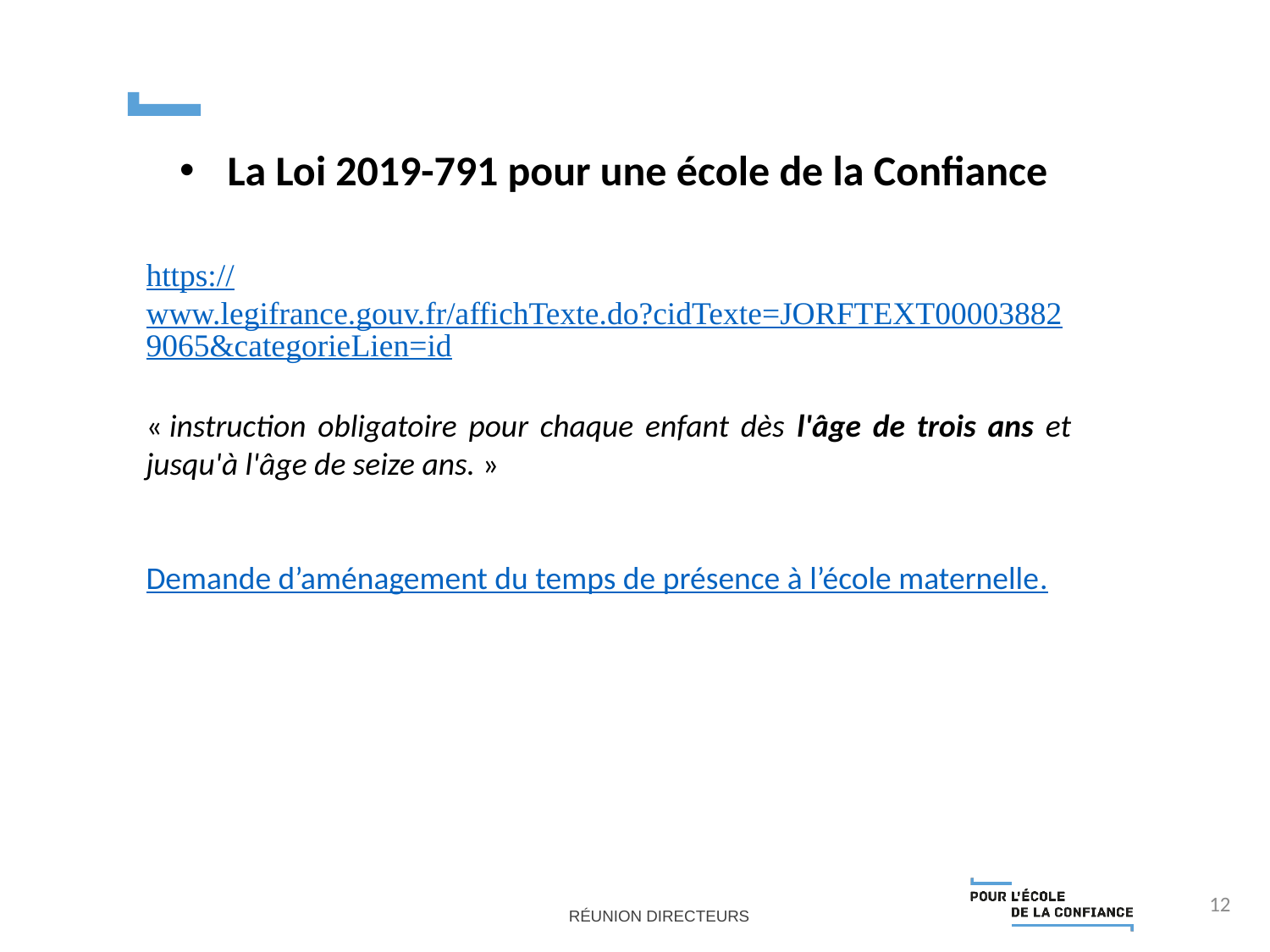

La Loi 2019-791 pour une école de la Confiance
https://www.legifrance.gouv.fr/affichTexte.do?cidTexte=JORFTEXT000038829065&categorieLien=id

« instruction obligatoire pour chaque enfant dès l'âge de trois ans et jusqu'à l'âge de seize ans. »

Demande d’aménagement du temps de présence à l’école maternelle.

12
Réunion directeurs